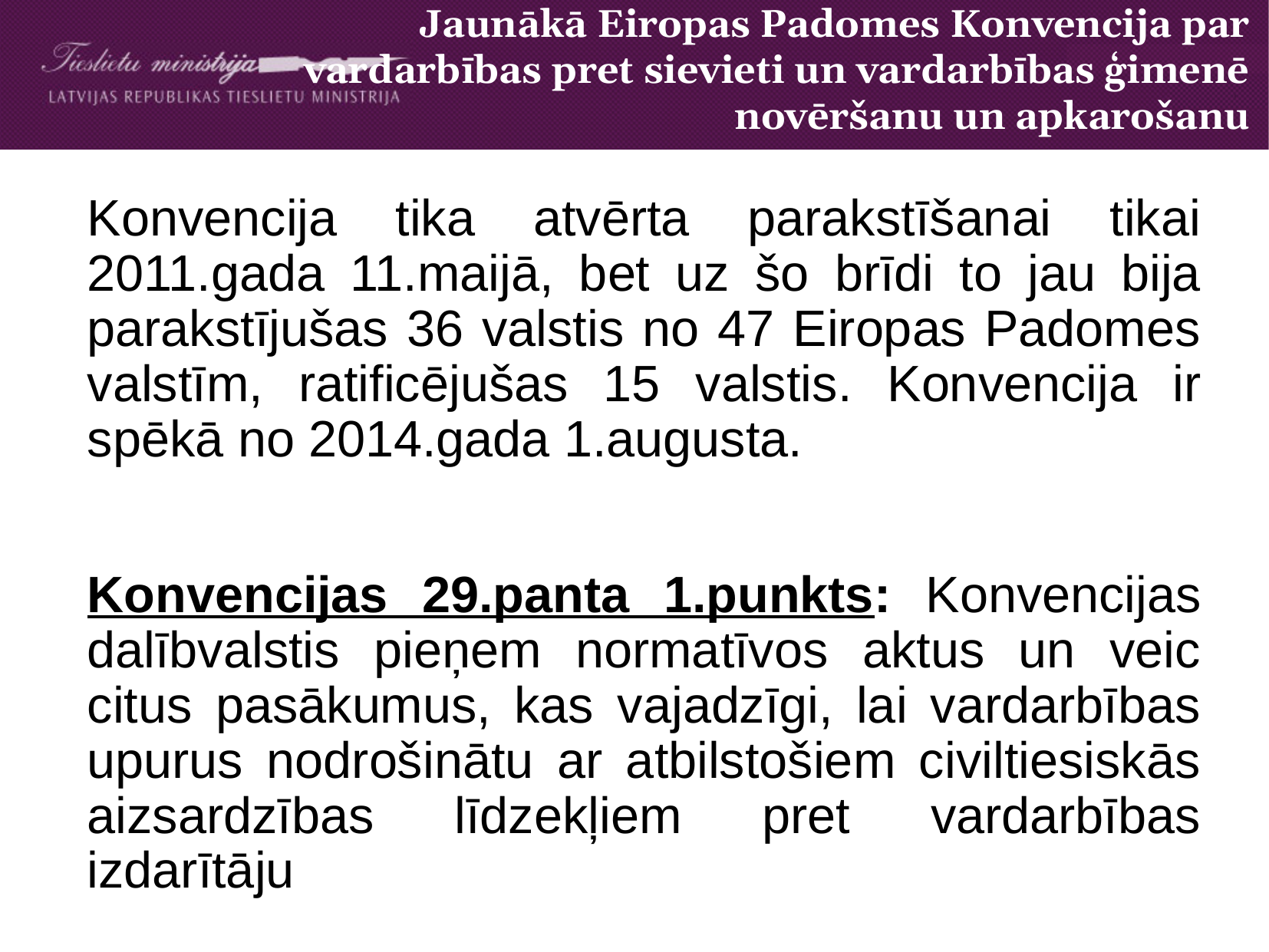

Jaunākā Eiropas Padomes Konvencija par vardarbības pret sievieti un vardarbības ģimenē novēršanu un apkarošanu
Konvencija tika atvērta parakstīšanai tikai 2011.gada 11.maijā, bet uz šo brīdi to jau bija parakstījušas 36 valstis no 47 Eiropas Padomes valstīm, ratificējušas 15 valstis. Konvencija ir spēkā no 2014.gada 1.augusta.

Konvencijas 29.panta 1.punkts: Konvencijas dalībvalstis pieņem normatīvos aktus un veic citus pasākumus, kas vajadzīgi, lai vardarbības upurus nodrošinātu ar atbilstošiem civiltiesiskās aizsardzības līdzekļiem pret vardarbības izdarītāju